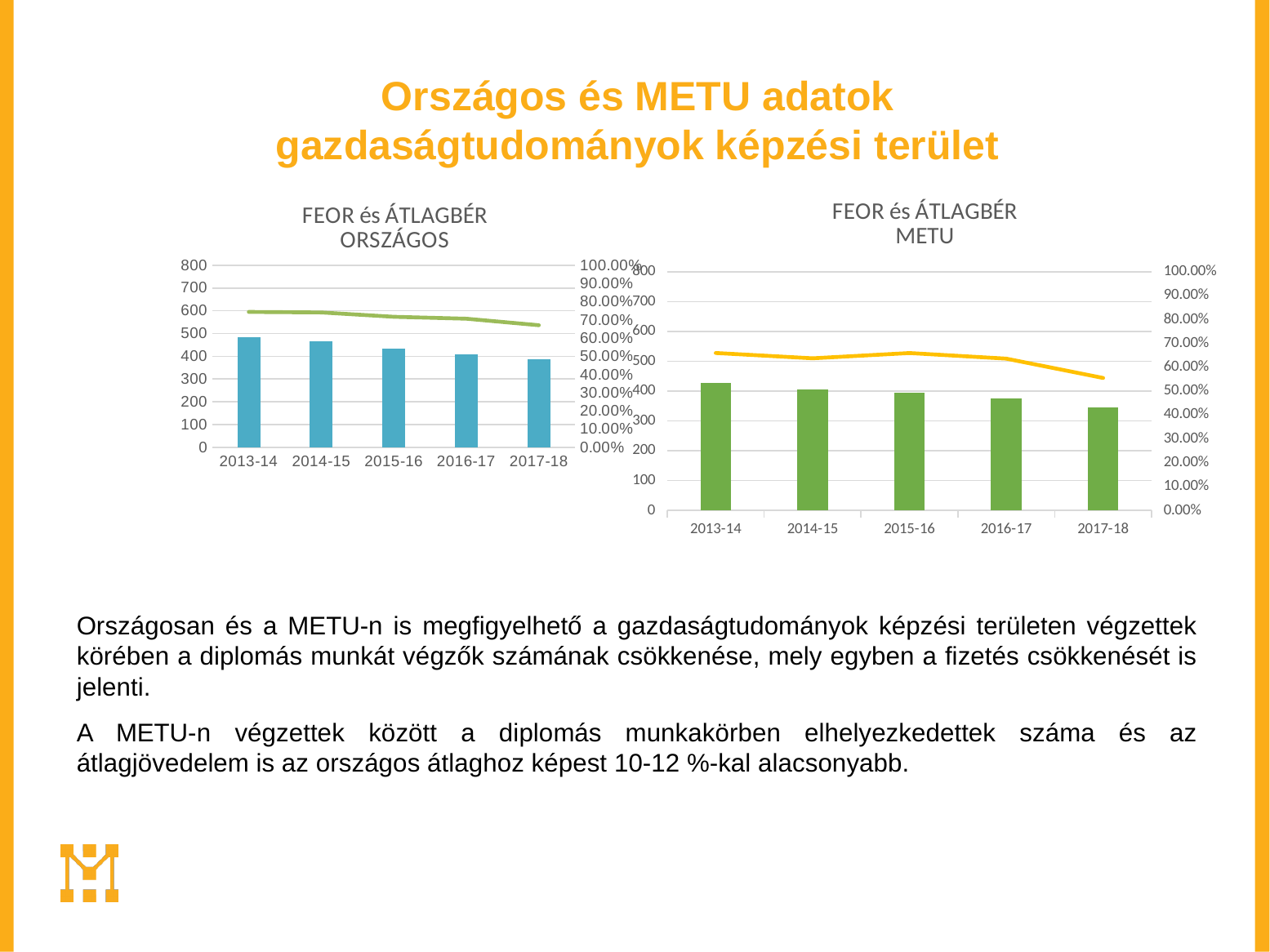

# Országos és METU adatok gazdaságtudományok képzési terület

### Chart: FEOR és ÁTLAGBÉR
METU

| Category | Átlag bér eFt | Felsőfokú FEOR % |
|---|---|---|
| 2013-14 | 427.0 | 0.66 |
| 2014-15 | 406.0 | 0.6379 |
| 2015-16 | 395.0 | 0.6598 |
| 2016-17 | 376.0 | 0.6364 |
| 2017-18 | 346.0 | 0.5551 |

### Chart: FEOR és ÁTLAGBÉR
ORSZÁGOS

| Category | Átlag bér eFt | Felsőfokú FEOR % |
|---|---|---|
| 2013-14 | 485.0 | 0.7439 |
| 2014-15 | 467.0 | 0.7408 |
| 2015-16 | 433.0 | 0.7171 |
| 2016-17 | 407.0 | 0.7064 |
| 2017-18 | 386.0 | 0.6707 |
Országosan és a METU-n is megfigyelhető a gazdaságtudományok képzési területen végzettek körében a diplomás munkát végzők számának csökkenése, mely egyben a fizetés csökkenését is jelenti.
A METU-n végzettek között a diplomás munkakörben elhelyezkedettek száma és az átlagjövedelem is az országos átlaghoz képest 10-12 %-kal alacsonyabb.